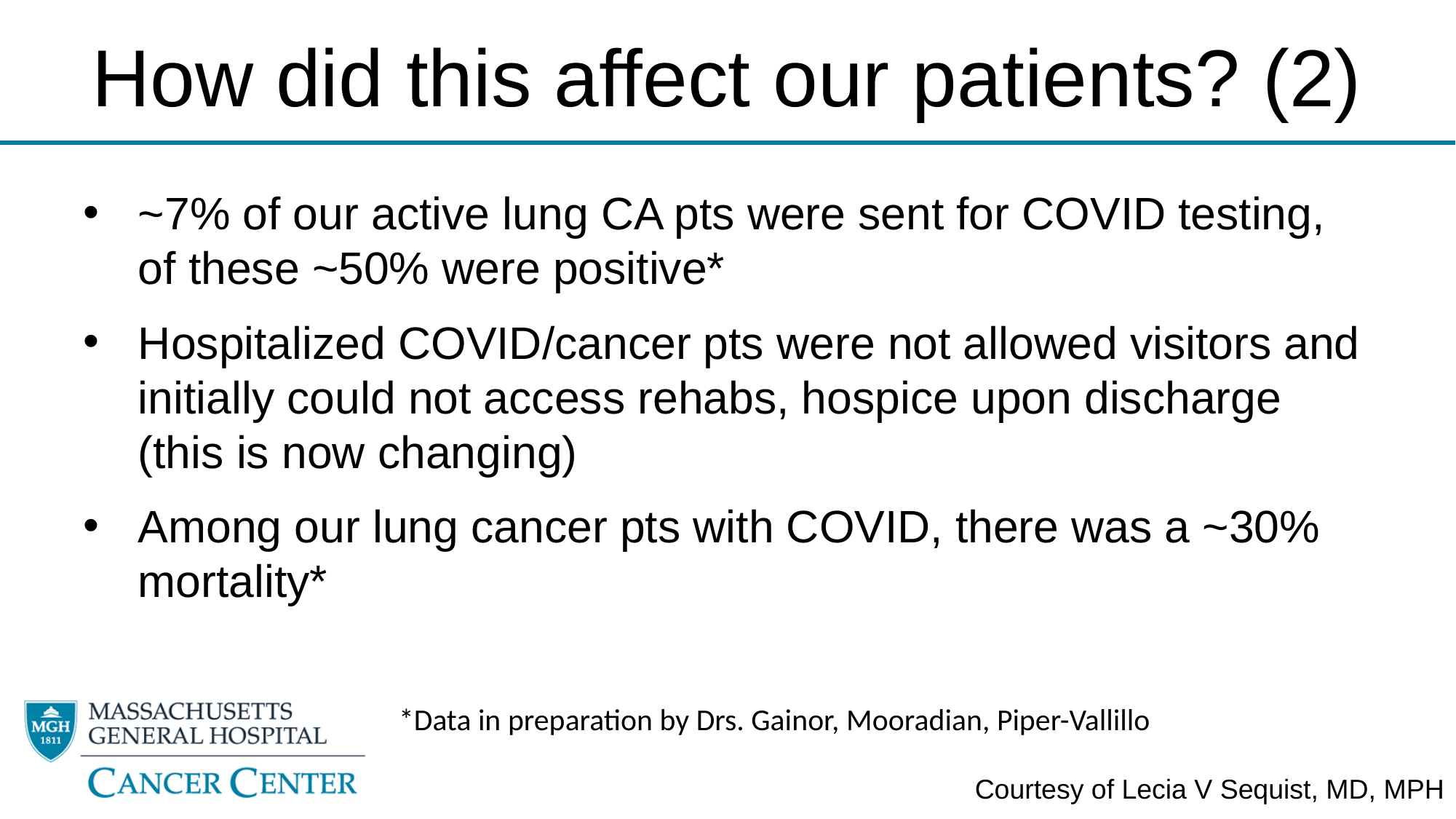

# How did this affect our patients? (2)
~7% of our active lung CA pts were sent for COVID testing, of these ~50% were positive*
Hospitalized COVID/cancer pts were not allowed visitors and initially could not access rehabs, hospice upon discharge (this is now changing)
Among our lung cancer pts with COVID, there was a ~30% mortality*
*Data in preparation by Drs. Gainor, Mooradian, Piper-Vallillo
Courtesy of Lecia V Sequist, MD, MPH